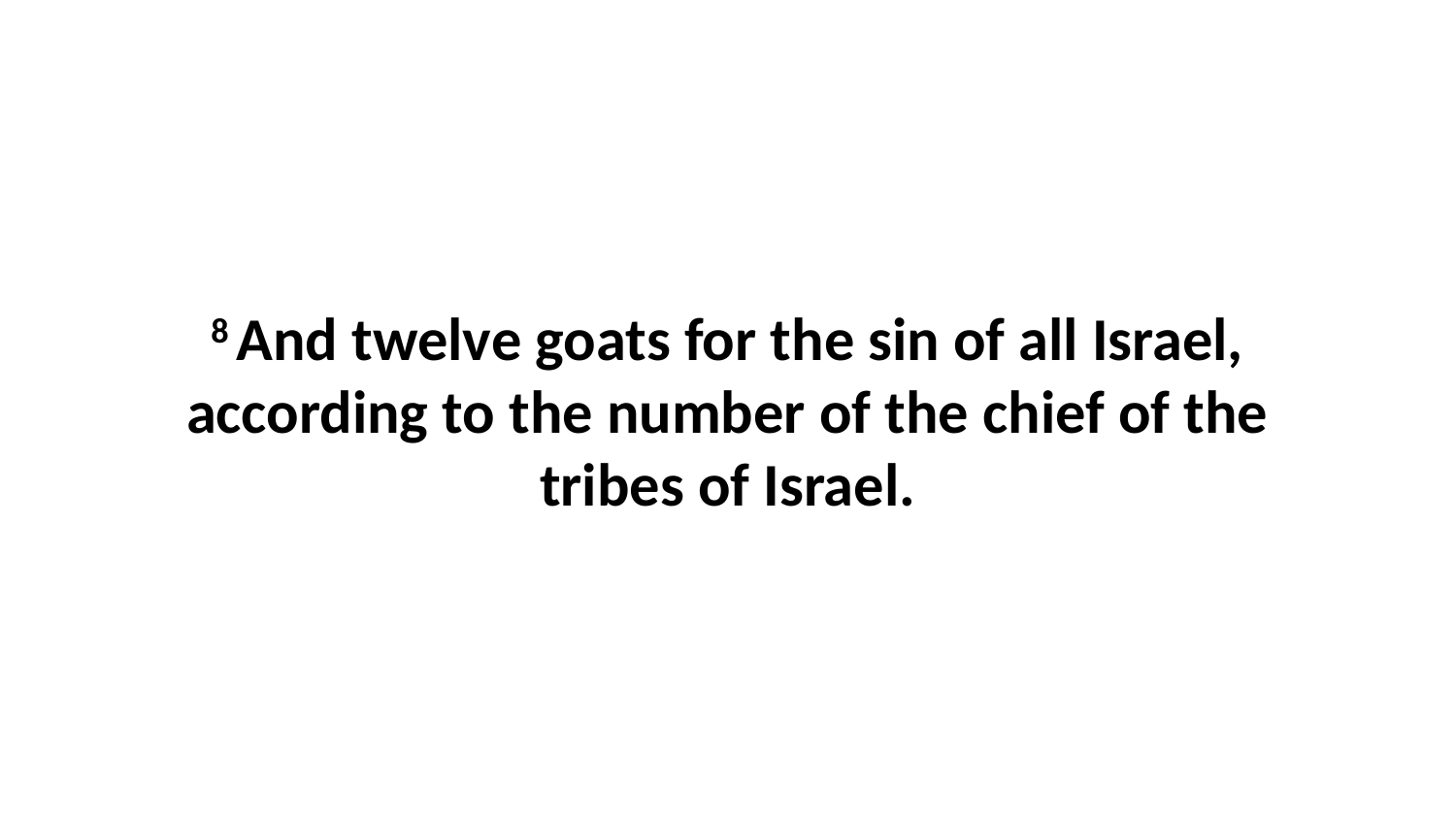

8 And twelve goats for the sin of all Israel, according to the number of the chief of the tribes of Israel.